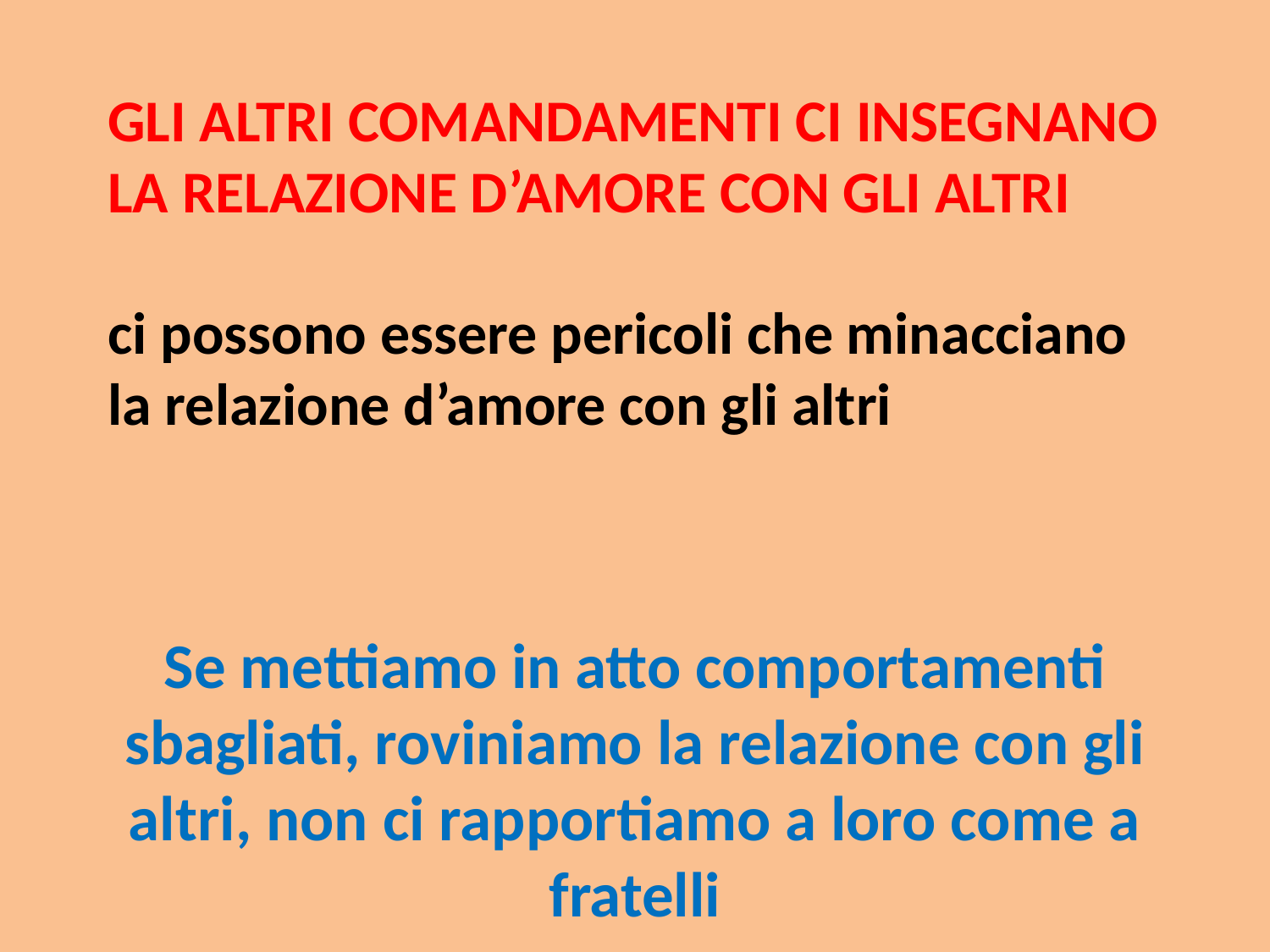

# Gli altri comandamenti ci insegnano la relazione d’amore con gli altri ci possono essere pericoli che minacciano la relazione d’amore con gli altri

Se mettiamo in atto comportamenti sbagliati, roviniamo la relazione con gli altri, non ci rapportiamo a loro come a fratelli